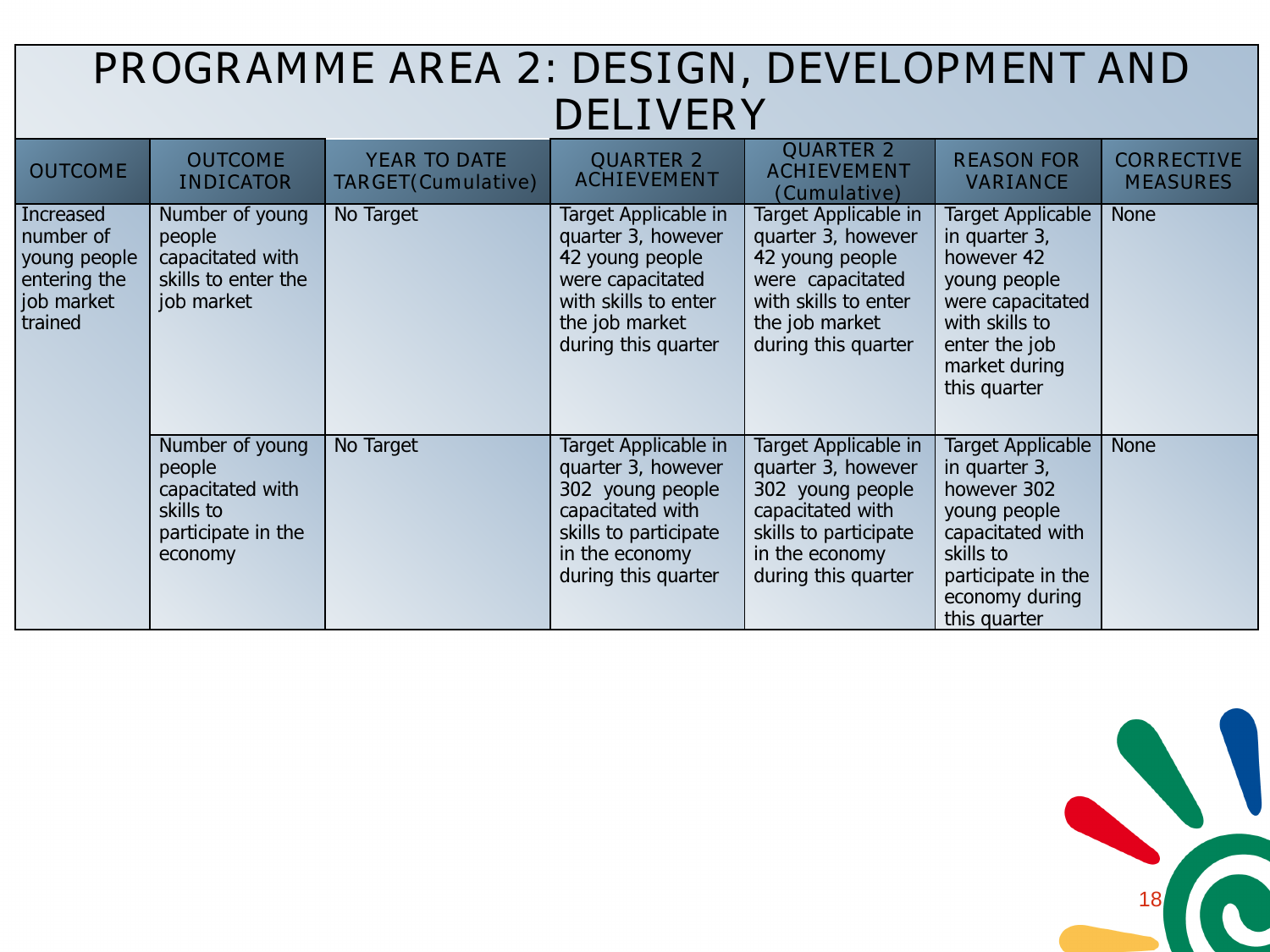

| PROGRAMME AREA 2: DESIGN, DEVELOPMENT AND DELIVERY |  |  |  |  |  |  |
| --- | --- | --- | --- | --- | --- | --- |
| OUTCOME | OUTCOME INDICATOR | YEAR TO DATE TARGET(Cumulative) | QUARTER 2 ACHIEVEMENT | QUARTER 2 ACHIEVEMENT (Cumulative) | REASON FOR VARIANCE | CORRECTIVE MEASURES |
| Increased number of young people entering the job market trained | Number of young people capacitated with skills to enter the job market | No Target | Target Applicable in quarter 3, however 42 young people were capacitated with skills to enter the job market during this quarter | Target Applicable in quarter 3, however 42 young people were capacitated with skills to enter the job market during this quarter | Target Applicable in quarter 3, however 42 young people were capacitated with skills to enter the job market during this quarter | None |
|  | Number of young people capacitated with skills to participate in the economy | No Target | Target Applicable in quarter 3, however 302 young people capacitated with skills to participate in the economy during this quarter | Target Applicable in quarter 3, however 302 young people capacitated with skills to participate in the economy during this quarter | Target Applicable in quarter 3, however 302 young people capacitated with skills to participate in the economy during this quarter | None |
18